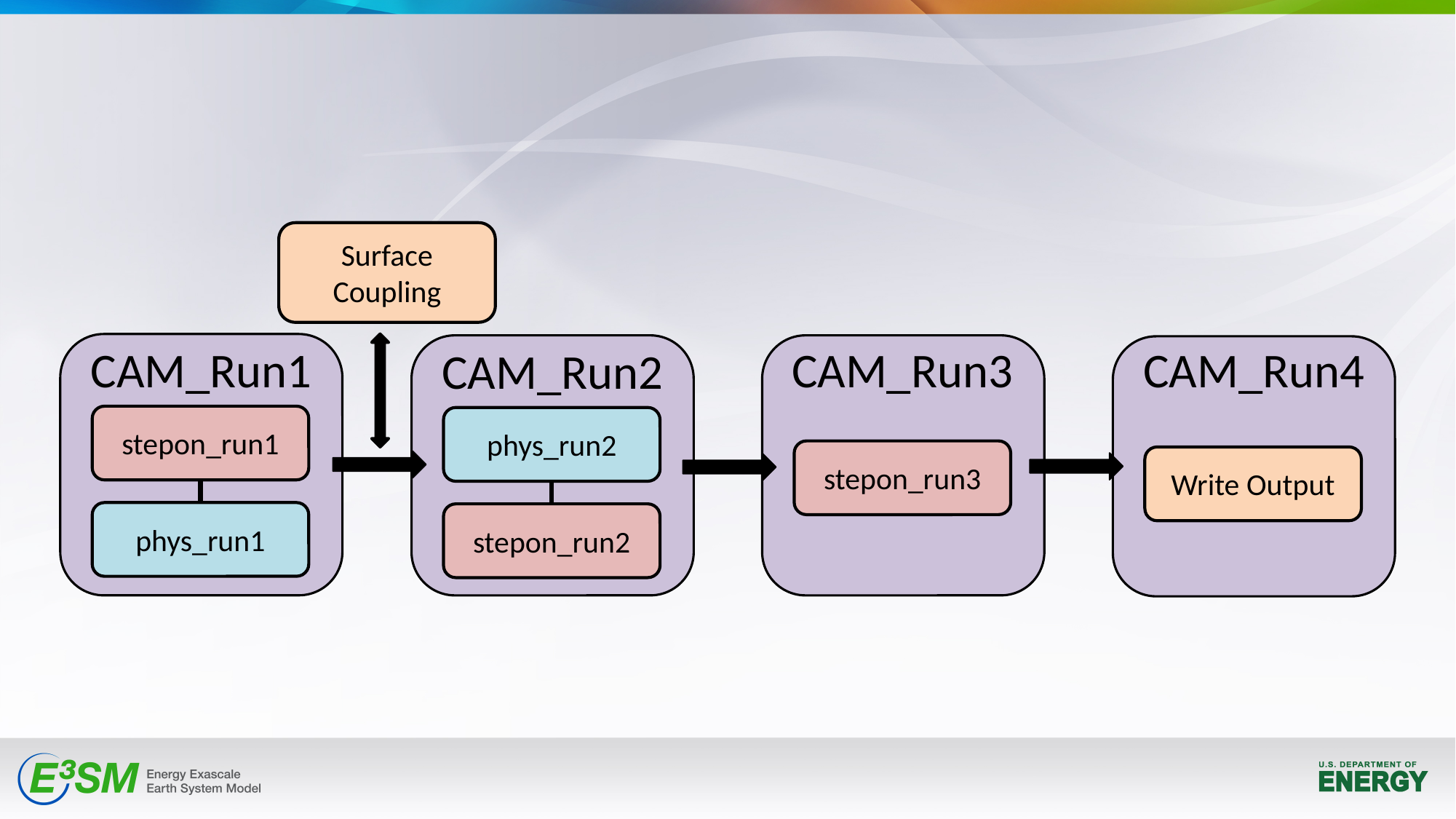

Surface Coupling

CAM_Run1

CAM_Run3
CAM_Run4

CAM_Run2

stepon_run1
phys_run2

stepon_run3
Write Output

phys_run1
stepon_run2